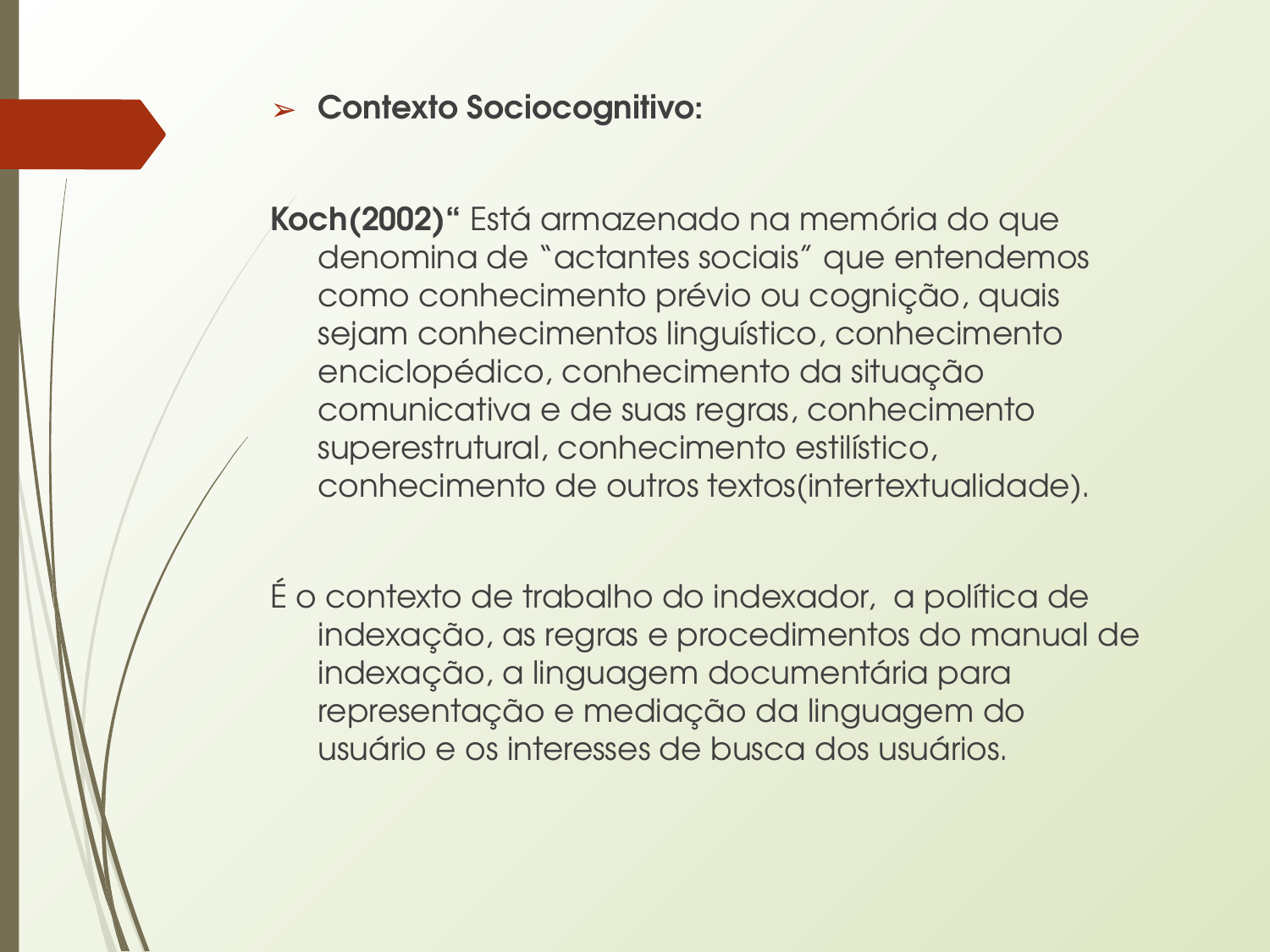

Contexto Sociocognitivo:

Koch(2002)“ Está armazenado na memória do que denomina de “actantes sociais” que entendemos como conhecimento prévio ou cognição, quais sejam conhecimentos linguístico, conhecimento enciclopédico, conhecimento da situação comunicativa e de suas regras, conhecimento superestrutural, conhecimento estilístico, conhecimento de outros textos(intertextualidade).

É o contexto de trabalho do indexador,  a política de indexação, as regras e procedimentos do manual de indexação, a linguagem documentária para representação e mediação da linguagem do usuário e os interesses de busca dos usuários.